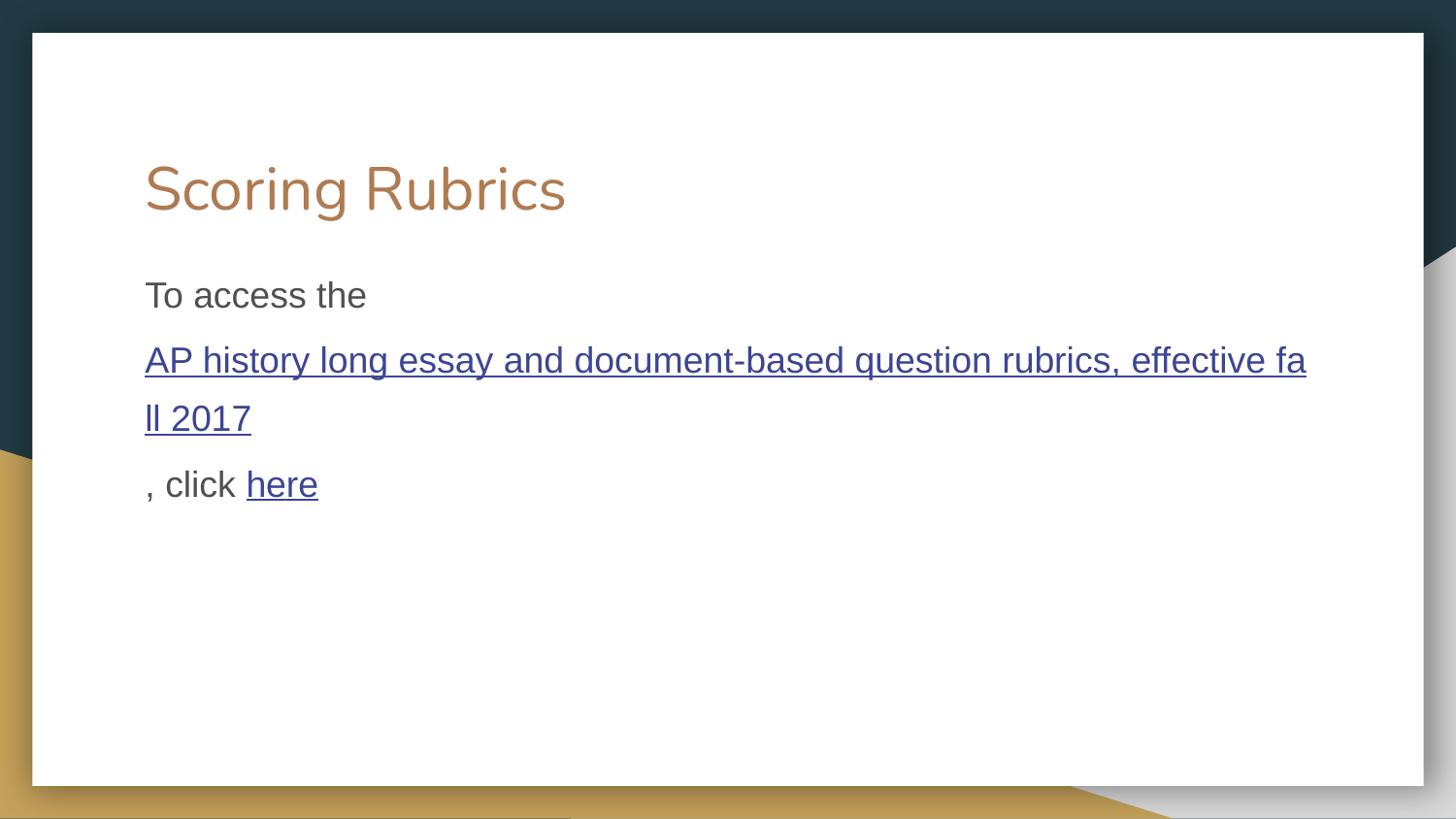

# Scoring Rubrics
To access the AP history long essay and document-based question rubrics, effective fall 2017, click here